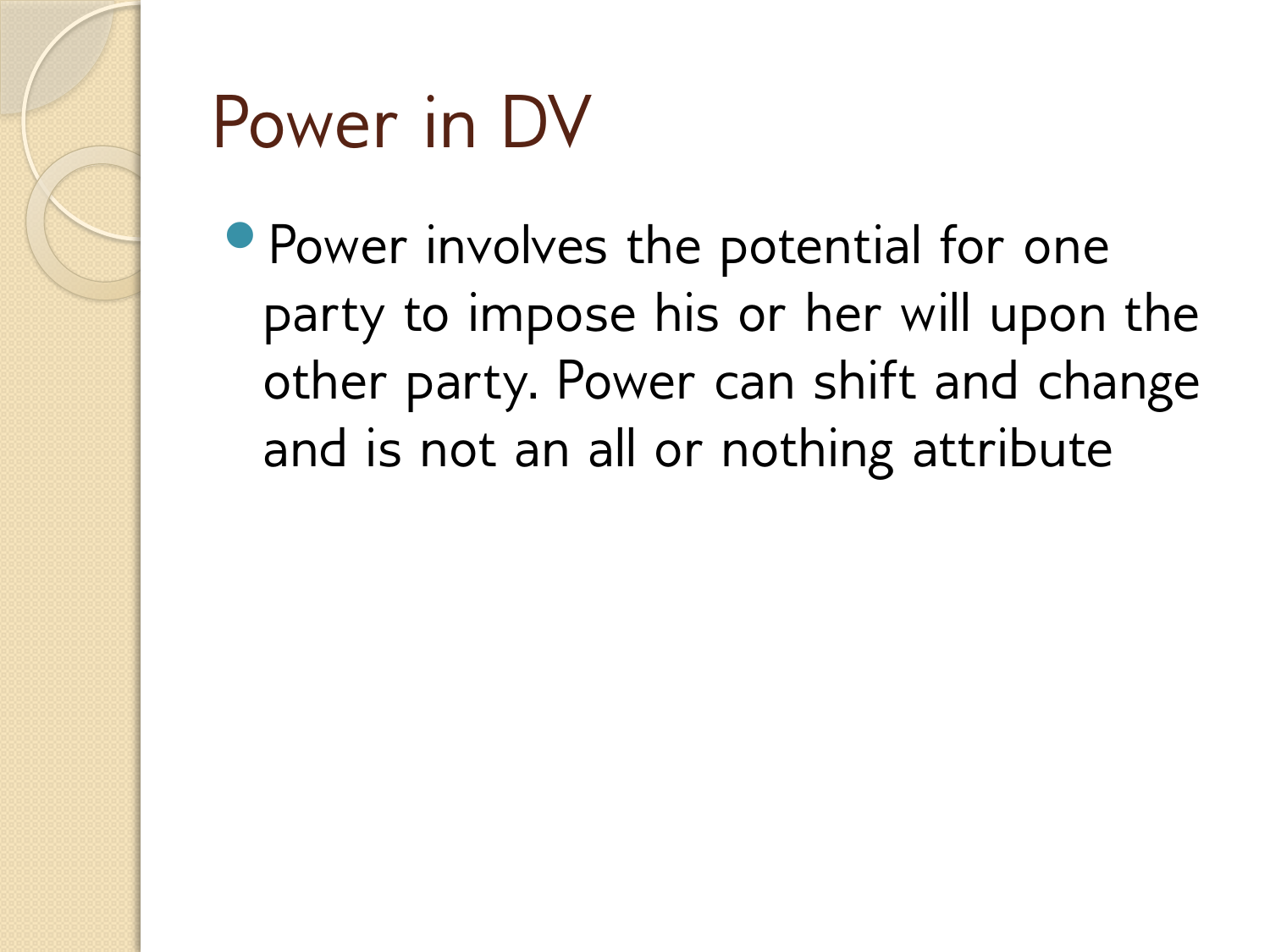

# Power in DV
Power involves the potential for one party to impose his or her will upon the other party. Power can shift and change and is not an all or nothing attribute